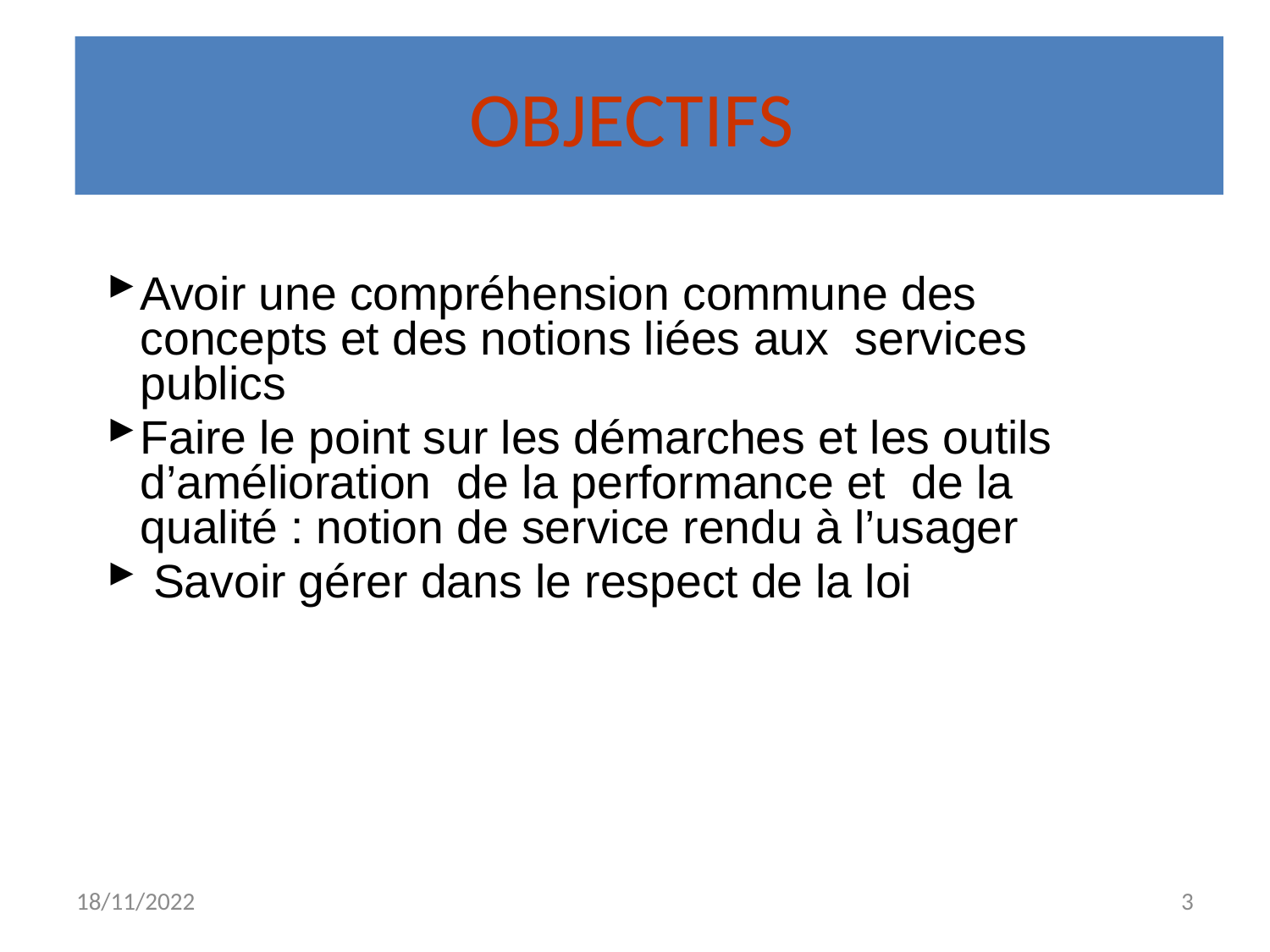

OBJECTIFS
Avoir une compréhension commune des concepts et des notions liées aux  services publics
Faire le point sur les démarches et les outils d’amélioration  de la performance et  de la qualité : notion de service rendu à l’usager
 Savoir gérer dans le respect de la loi

18/11/2022
3